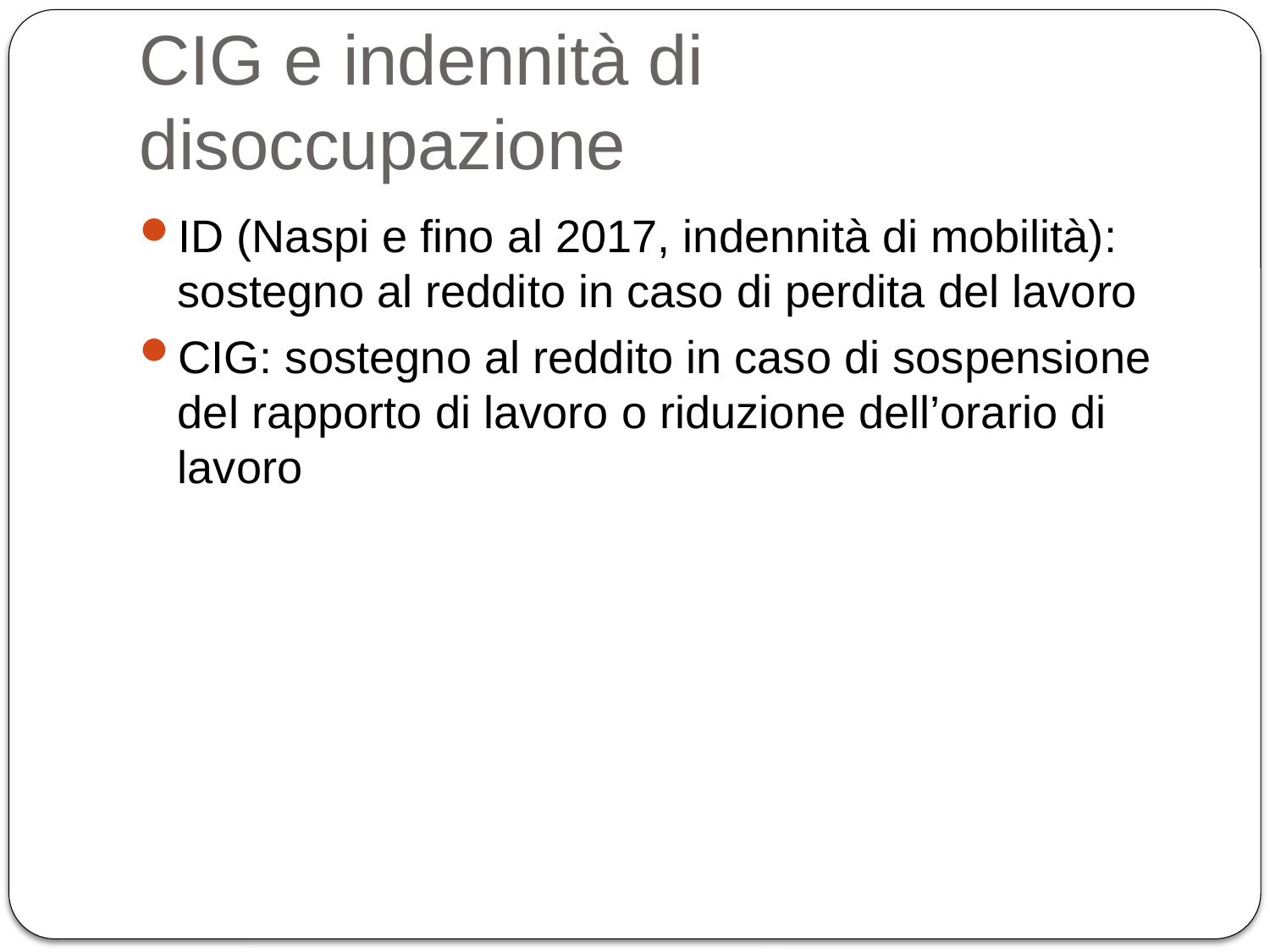

# CIG e indennità di disoccupazione
ID (Naspi e fino al 2017, indennità di mobilità): sostegno al reddito in caso di perdita del lavoro
CIG: sostegno al reddito in caso di sospensione del rapporto di lavoro o riduzione dell’orario di lavoro